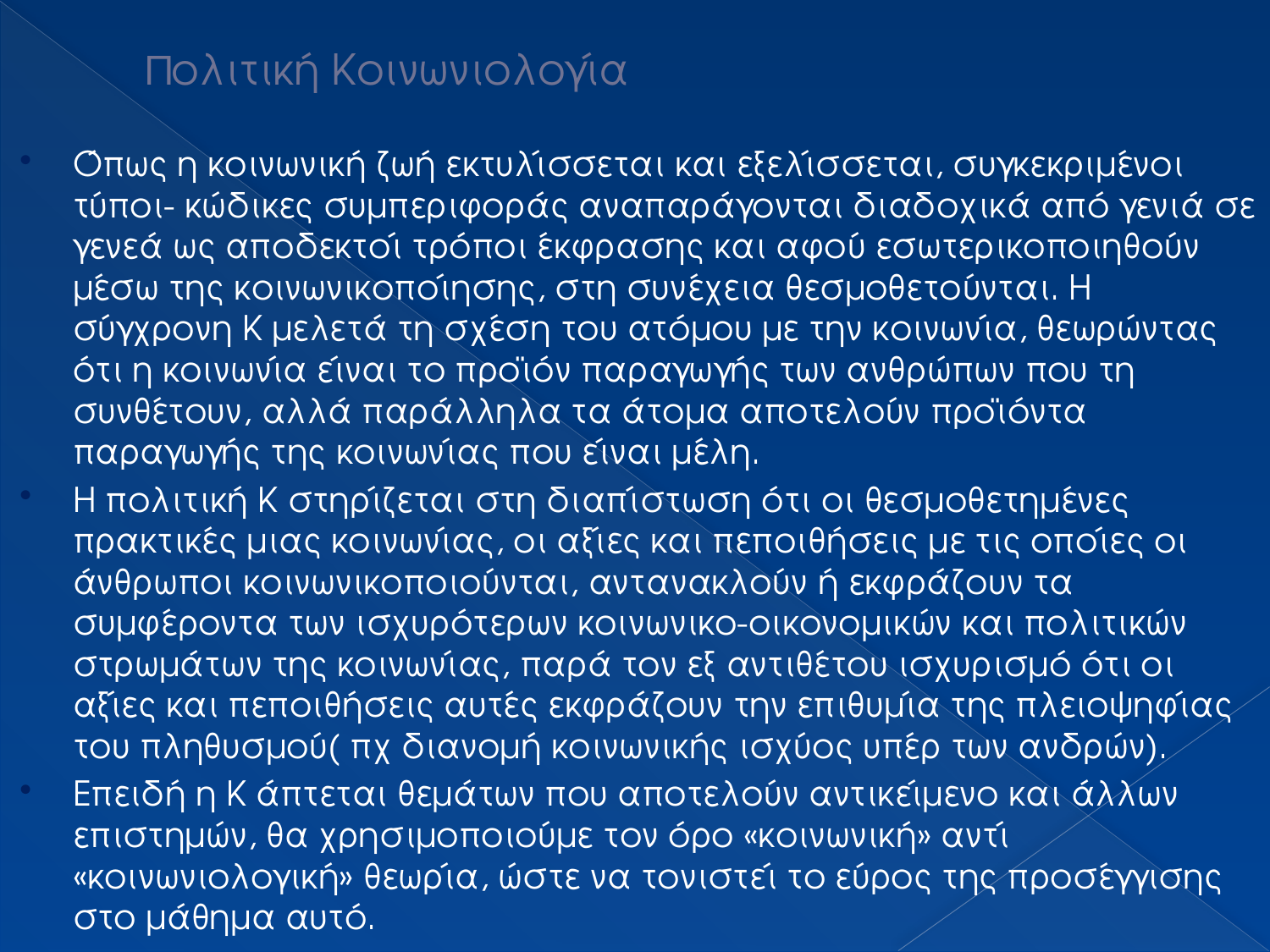

# Πολιτική Κοινωνιολογία
Όπως η κοινωνική ζωή εκτυλίσσεται και εξελίσσεται, συγκεκριμένοι τύποι- κώδικες συμπεριφοράς αναπαράγονται διαδοχικά από γενιά σε γενεά ως αποδεκτοί τρόποι έκφρασης και αφού εσωτερικοποιηθούν μέσω της κοινωνικοποίησης, στη συνέχεια θεσμοθετούνται. Η σύγχρονη Κ μελετά τη σχέση του ατόμου με την κοινωνία, θεωρώντας ότι η κοινωνία είναι το προϊόν παραγωγής των ανθρώπων που τη συνθέτουν, αλλά παράλληλα τα άτομα αποτελούν προϊόντα παραγωγής της κοινωνίας που είναι μέλη.
Η πολιτική Κ στηρίζεται στη διαπίστωση ότι οι θεσμοθετημένες πρακτικές μιας κοινωνίας, οι αξίες και πεποιθήσεις με τις οποίες οι άνθρωποι κοινωνικοποιούνται, αντανακλούν ή εκφράζουν τα συμφέροντα των ισχυρότερων κοινωνικο-οικονομικών και πολιτικών στρωμάτων της κοινωνίας, παρά τον εξ αντιθέτου ισχυρισμό ότι οι αξίες και πεποιθήσεις αυτές εκφράζουν την επιθυμία της πλειοψηφίας του πληθυσμού( πχ διανομή κοινωνικής ισχύος υπέρ των ανδρών).
Επειδή η Κ άπτεται θεμάτων που αποτελούν αντικείμενο και άλλων επιστημών, θα χρησιμοποιούμε τον όρο «κοινωνική» αντί «κοινωνιολογική» θεωρία, ώστε να τονιστεί το εύρος της προσέγγισης στο μάθημα αυτό.